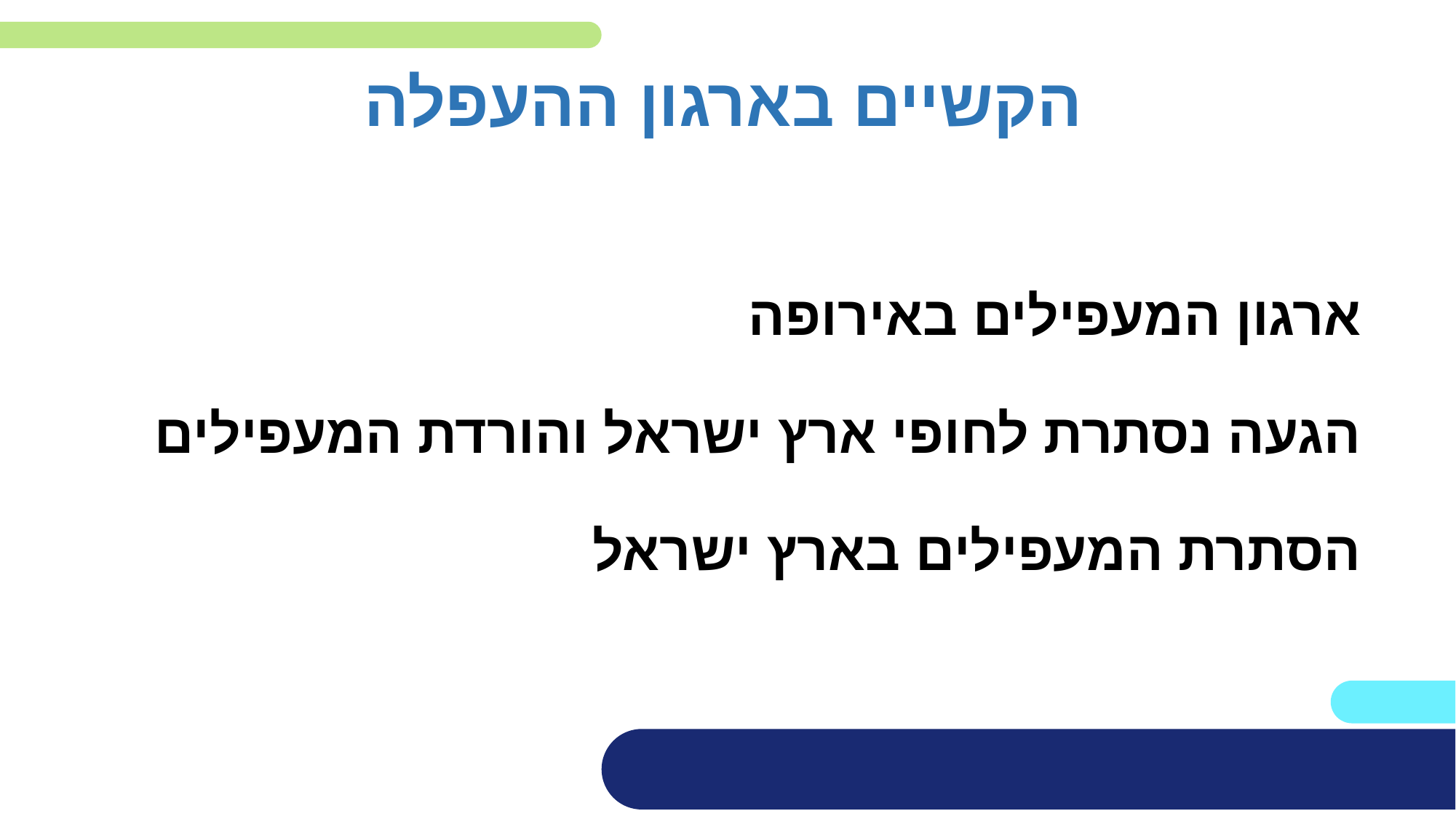

הקשיים בארגון ההעפלה
# ארגון המעפילים באירופה הגעה נסתרת לחופי ארץ ישראל והורדת המעפילים הסתרת המעפילים בארץ ישראל